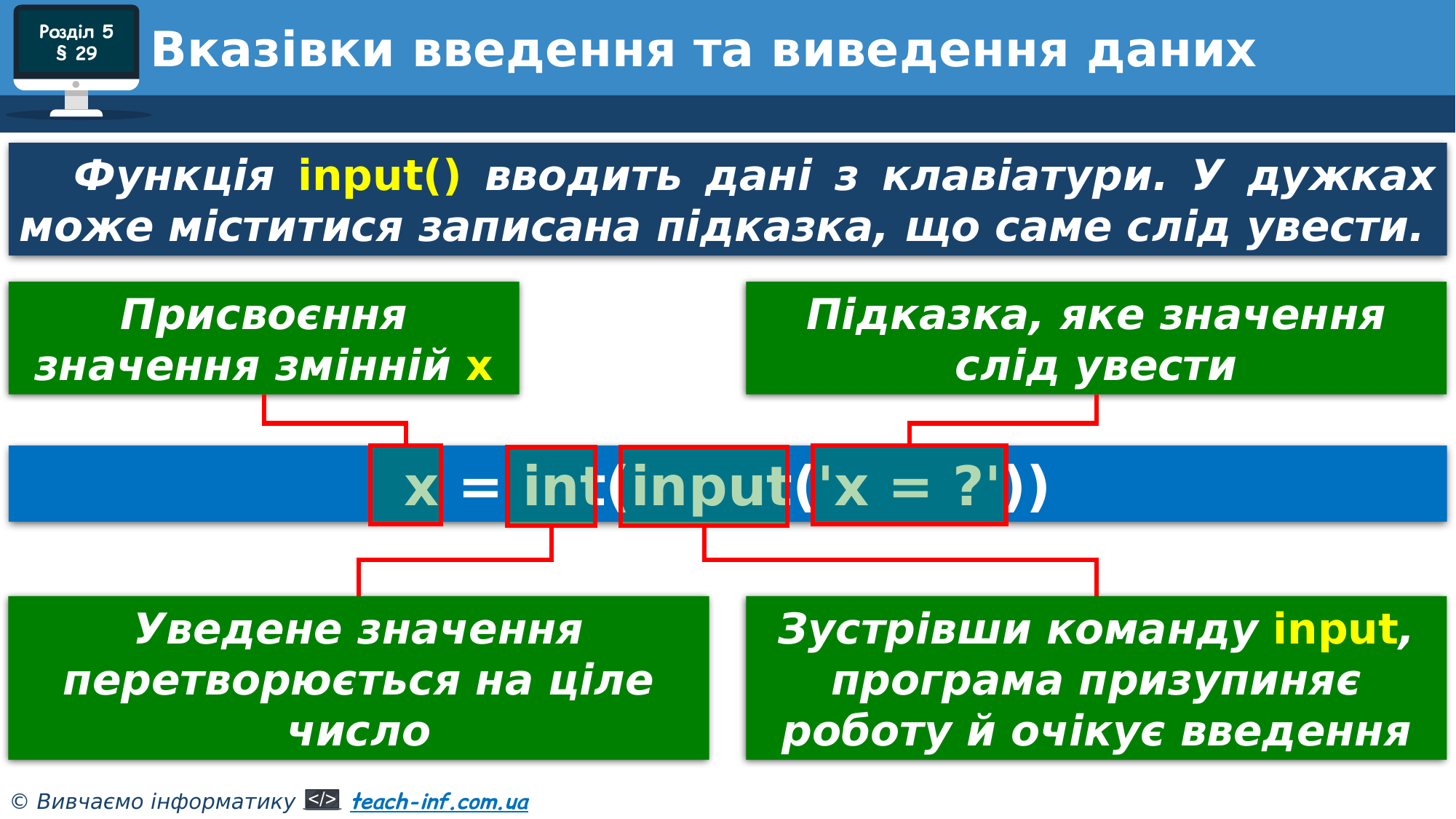

# Вказівки введення та виведення даних
Функція input() вводить дані з клавіатури. У дужках може міститися записана підказка, що саме слід увести.
Присвоєння значення змінній х
Підказка, яке значення слід увести
x = int(input('x = ?'))

Уведене значення перетворюється на ціле число
Зустрівши команду input, програма призупиняє роботу й очікує введення